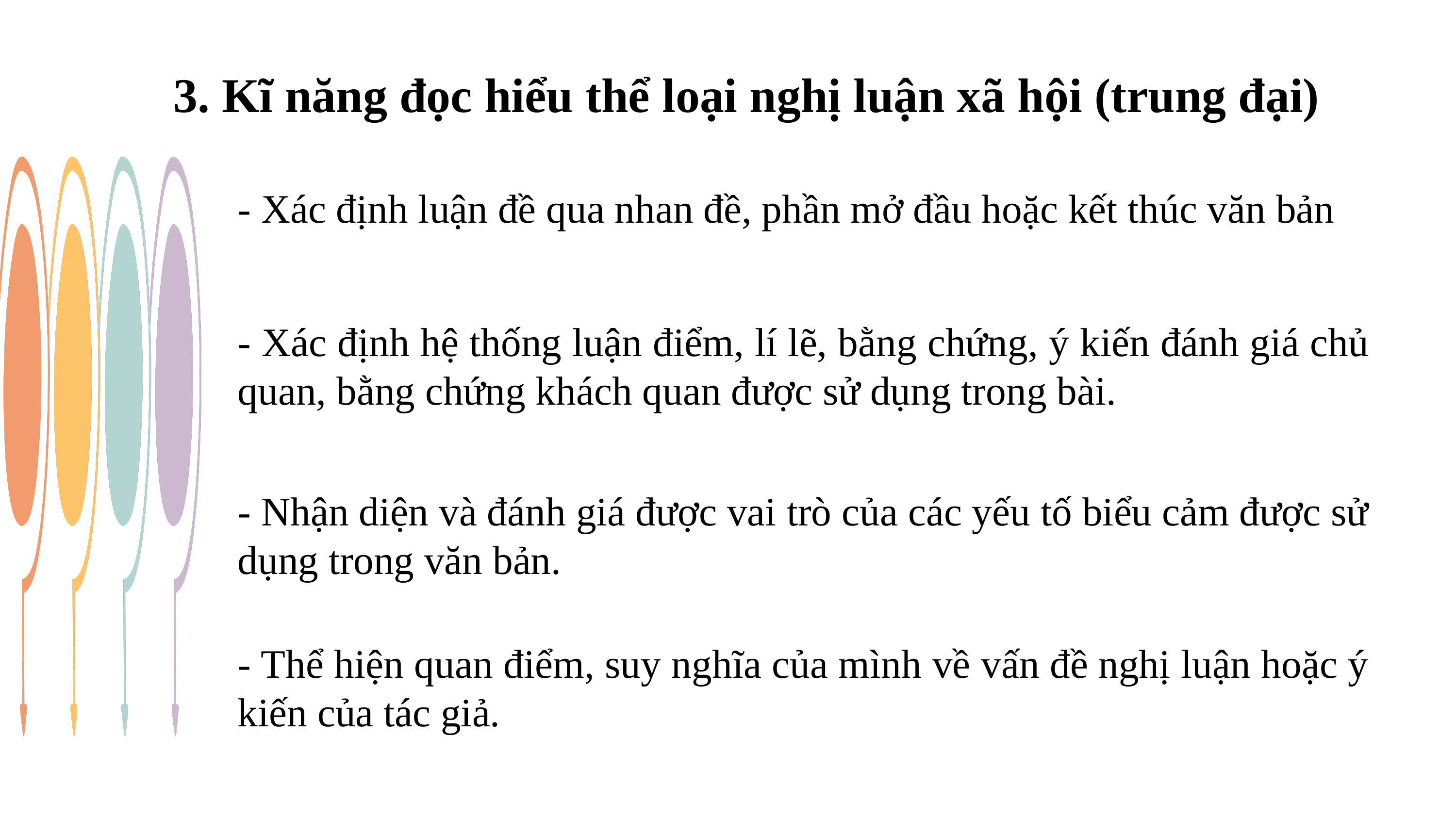

3. Kĩ năng đọc hiểu thể loại nghị luận xã hội (trung đại)
- Xác định luận đề qua nhan đề, phần mở đầu hoặc kết thúc văn bản
- Xác định hệ thống luận điểm, lí lẽ, bằng chứng, ý kiến đánh giá chủ quan, bằng chứng khách quan được sử dụng trong bài.

- Nhận diện và đánh giá được vai trò của các yếu tố biểu cảm được sử dụng trong văn bản.
- Thể hiện quan điểm, suy nghĩa của mình về vấn đề nghị luận hoặc ý kiến của tác giả.